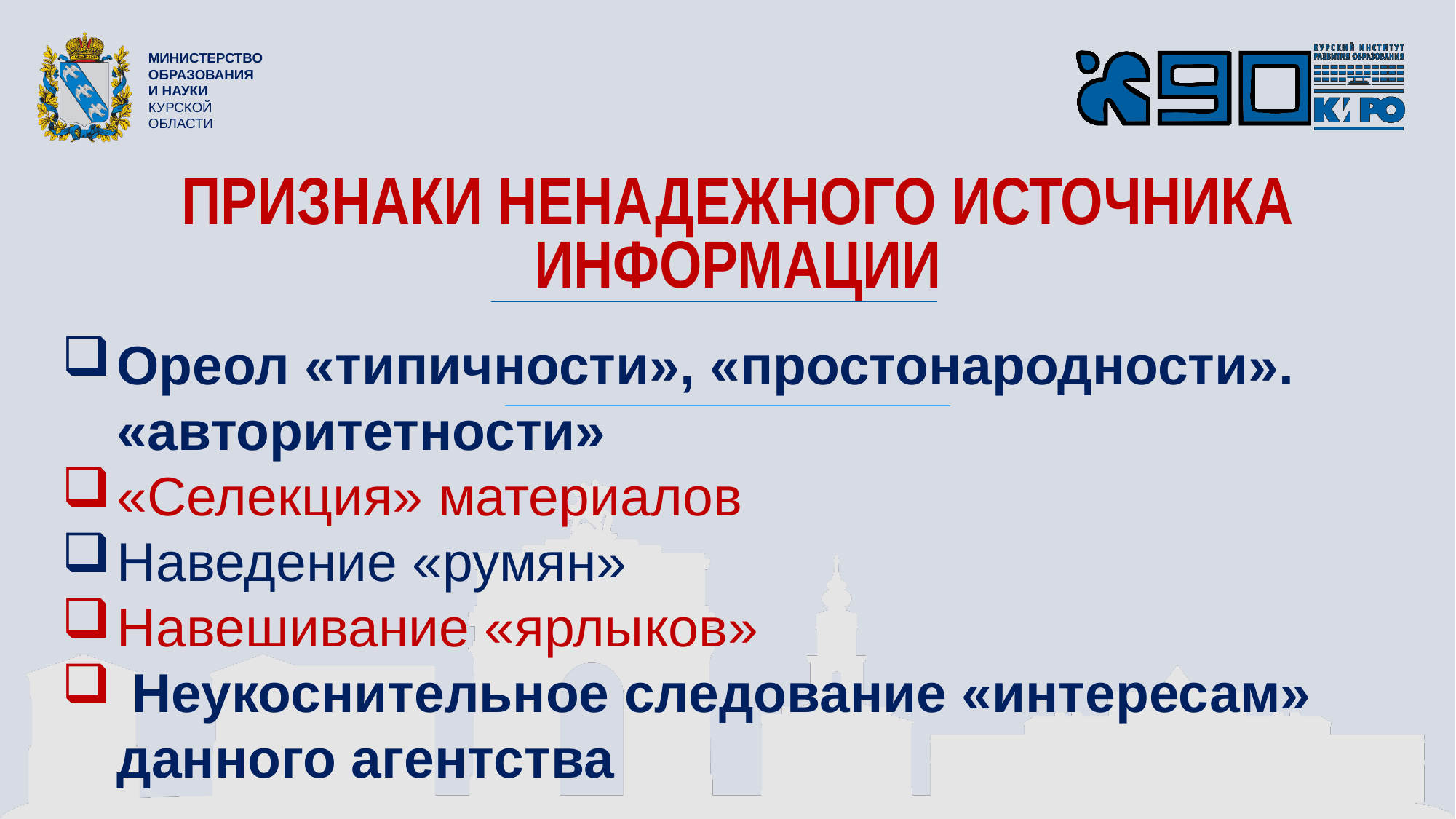

Признаки ненадежного источника информации
Ореол «типичности», «простонародности». «авторитетности»
«Селекция» материалов
Наведение «румян»
Навешивание «ярлыков»
 Неукоснительное следование «интересам» данного агентства